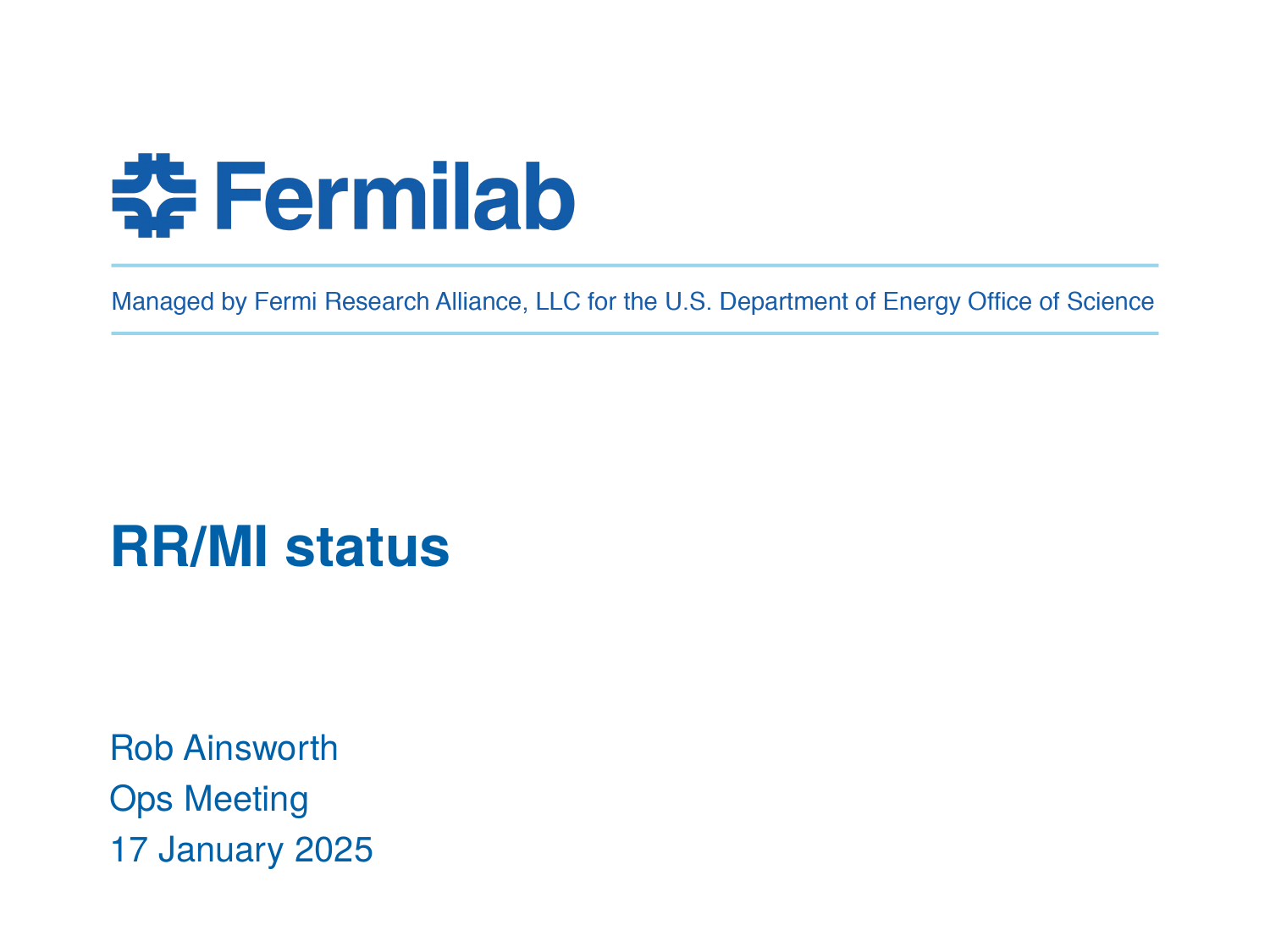

RR/MI status
Rob Ainsworth
Ops Meeting
17 January 2025